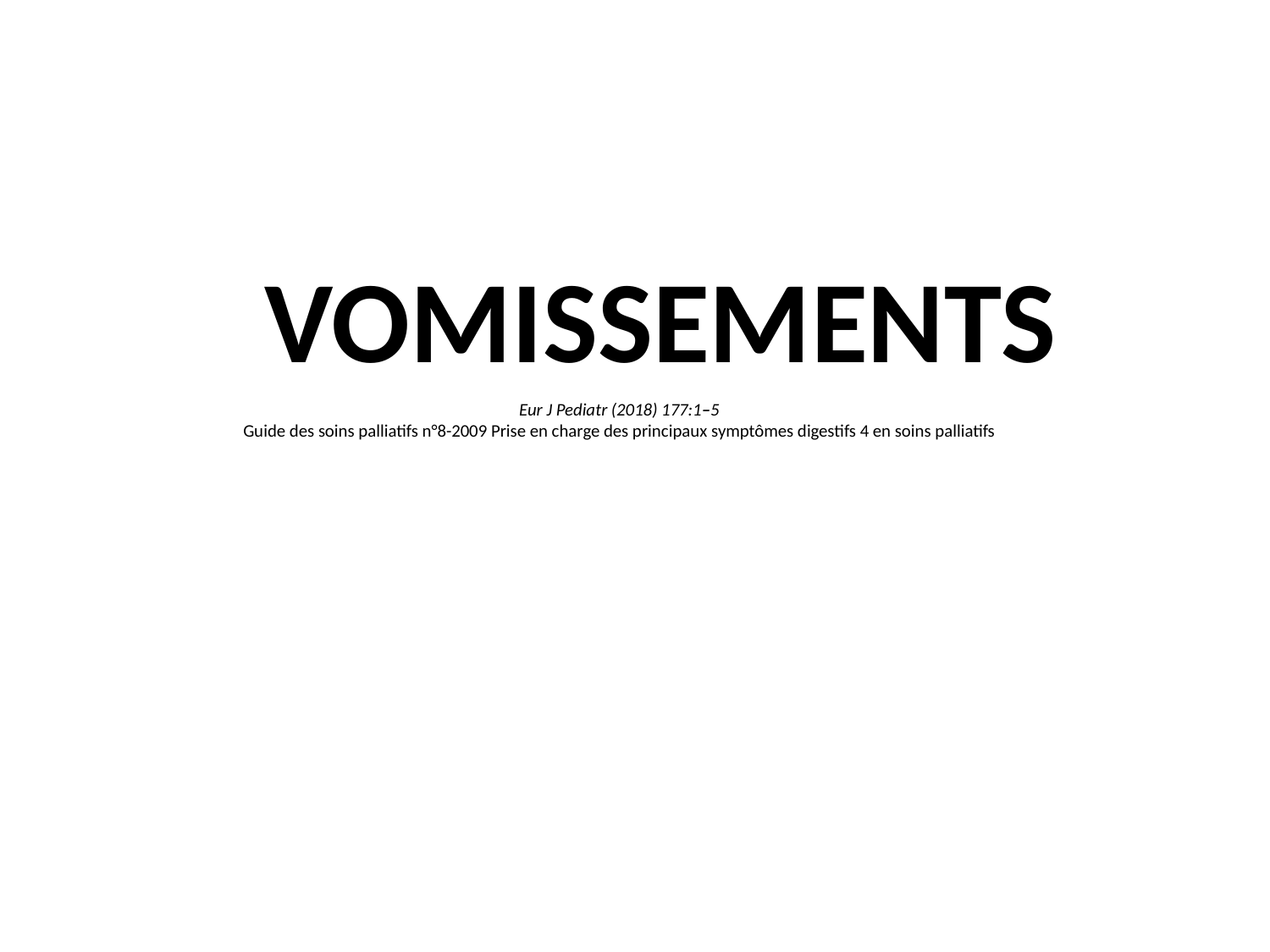

VOMISSEMENTS
Eur J Pediatr (2018) 177:1–5
Guide des soins palliatifs n°8-2009 Prise en charge des principaux symptômes digestifs 4 en soins palliatifs